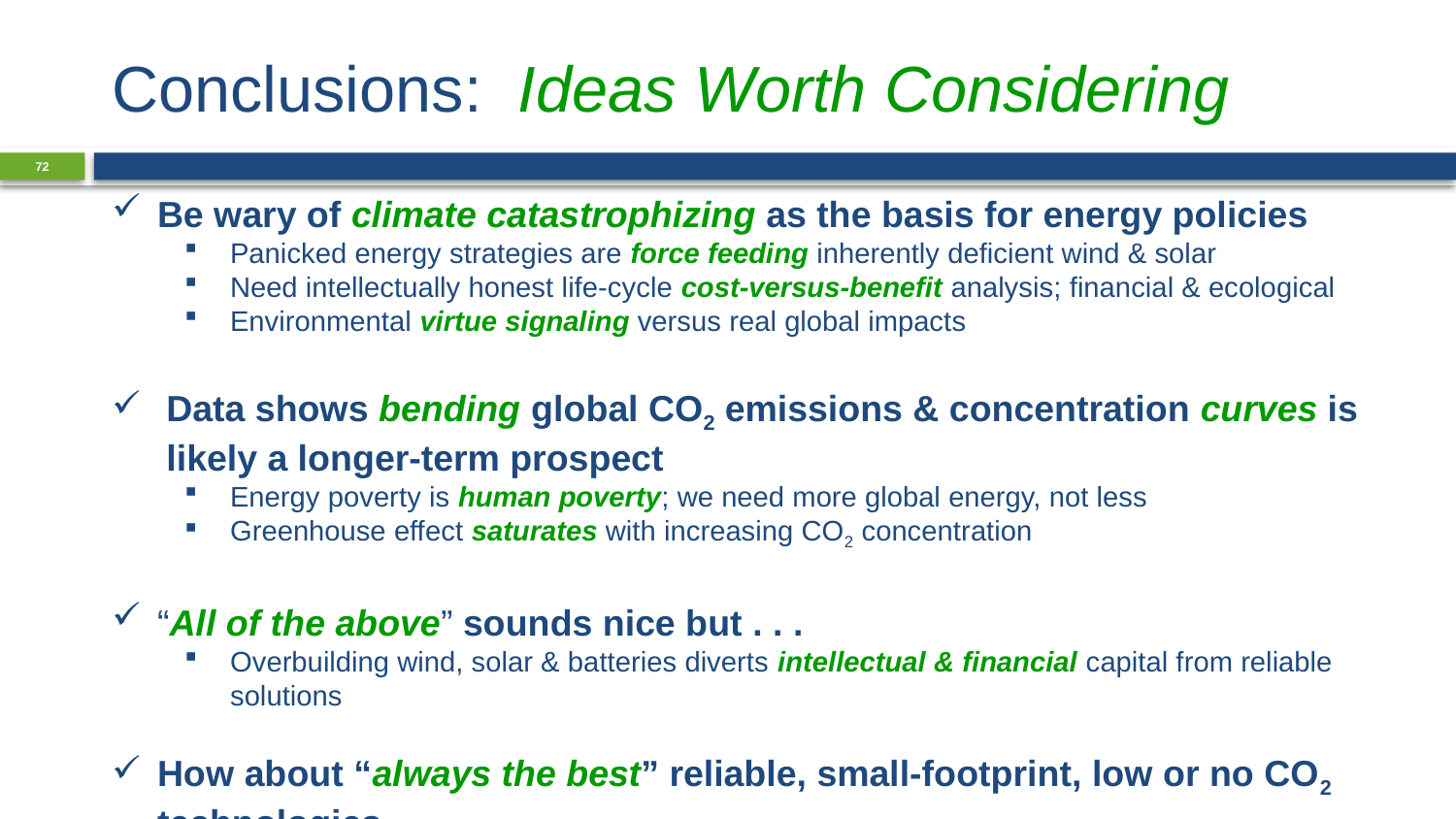

# Conclusions:  Ideas Worth Considering
72
Be wary of climate catastrophizing as the basis for energy policies
Panicked energy strategies are force feeding inherently deficient wind & solar
Need intellectually honest life-cycle cost-versus-benefit analysis; financial & ecological
Environmental virtue signaling versus real global impacts

Data shows bending global CO2 emissions & concentration curves is likely a longer-term prospect
Energy poverty is human poverty; we need more global energy, not less
Greenhouse effect saturates with increasing CO2 concentration

“All of the above” sounds nice but . . .
Overbuilding wind, solar & batteries diverts intellectual & financial capital from reliable solutions

How about “always the best” reliable, small-footprint, low or no CO2 technologies